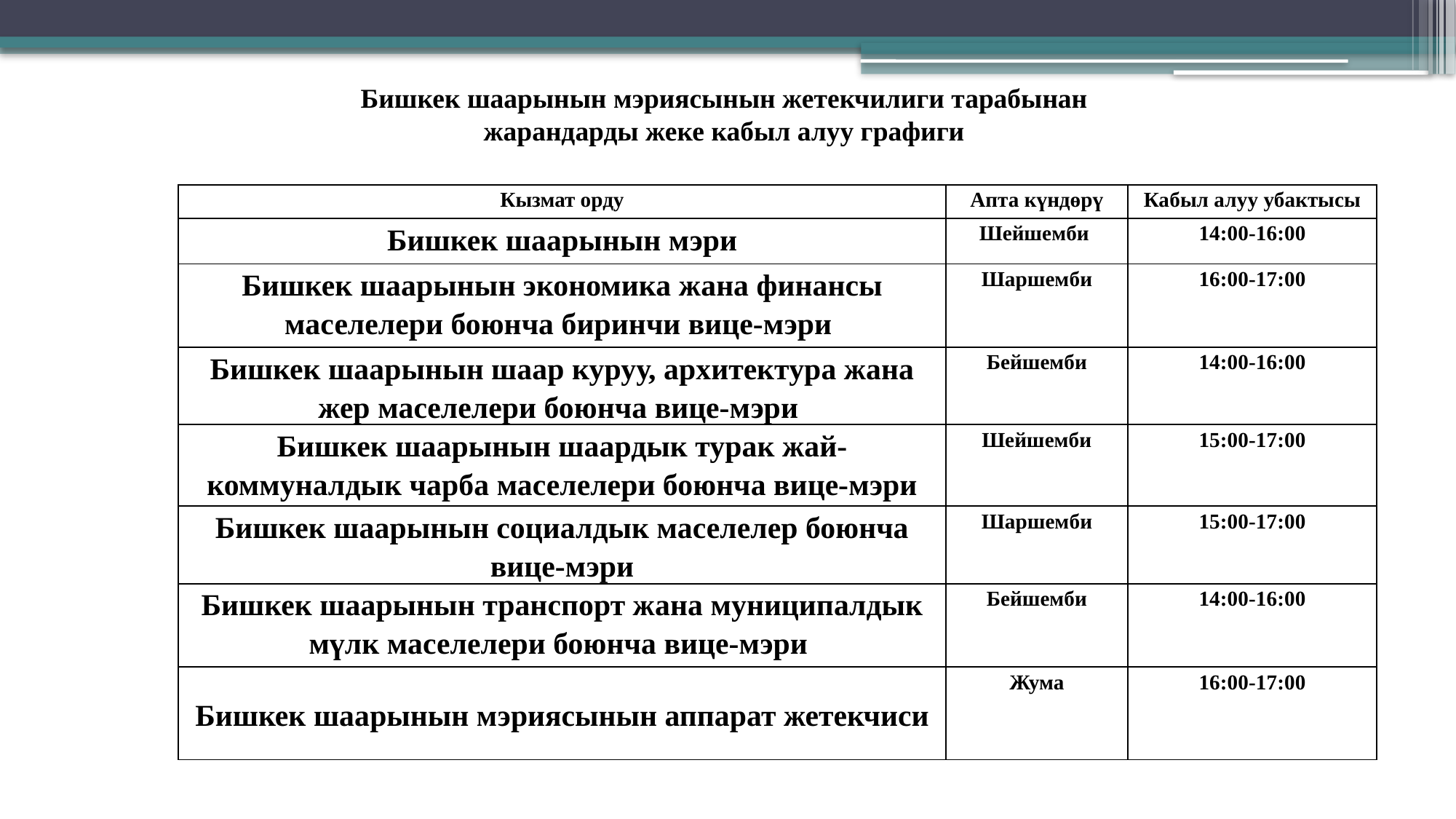

Бишкек шаарынын мэриясынын жетекчилиги тарабынан
жарандарды жеке кабыл алуу графиги
| Кызмат орду | Апта күндөрү | Кабыл алуу убактысы |
| --- | --- | --- |
| Бишкек шаарынын мэри | Шейшемби | 14:00-16:00 |
| Бишкек шаарынын экономика жана финансы маселелери боюнча биринчи вице-мэри | Шаршемби | 16:00-17:00 |
| Бишкек шаарынын шаар куруу, архитектура жана жер маселелери боюнча вице-мэри | Бейшемби | 14:00-16:00 |
| Бишкек шаарынын шаардык турак жай-коммуналдык чарба маселелери боюнча вице-мэри | Шейшемби | 15:00-17:00 |
| Бишкек шаарынын социалдык маселелер боюнча вице-мэри | Шаршемби | 15:00-17:00 |
| Бишкек шаарынын транспорт жана муниципалдык мүлк маселелери боюнча вице-мэри | Бейшемби | 14:00-16:00 |
| Бишкек шаарынын мэриясынын аппарат жетекчиси | Жума | 16:00-17:00 |